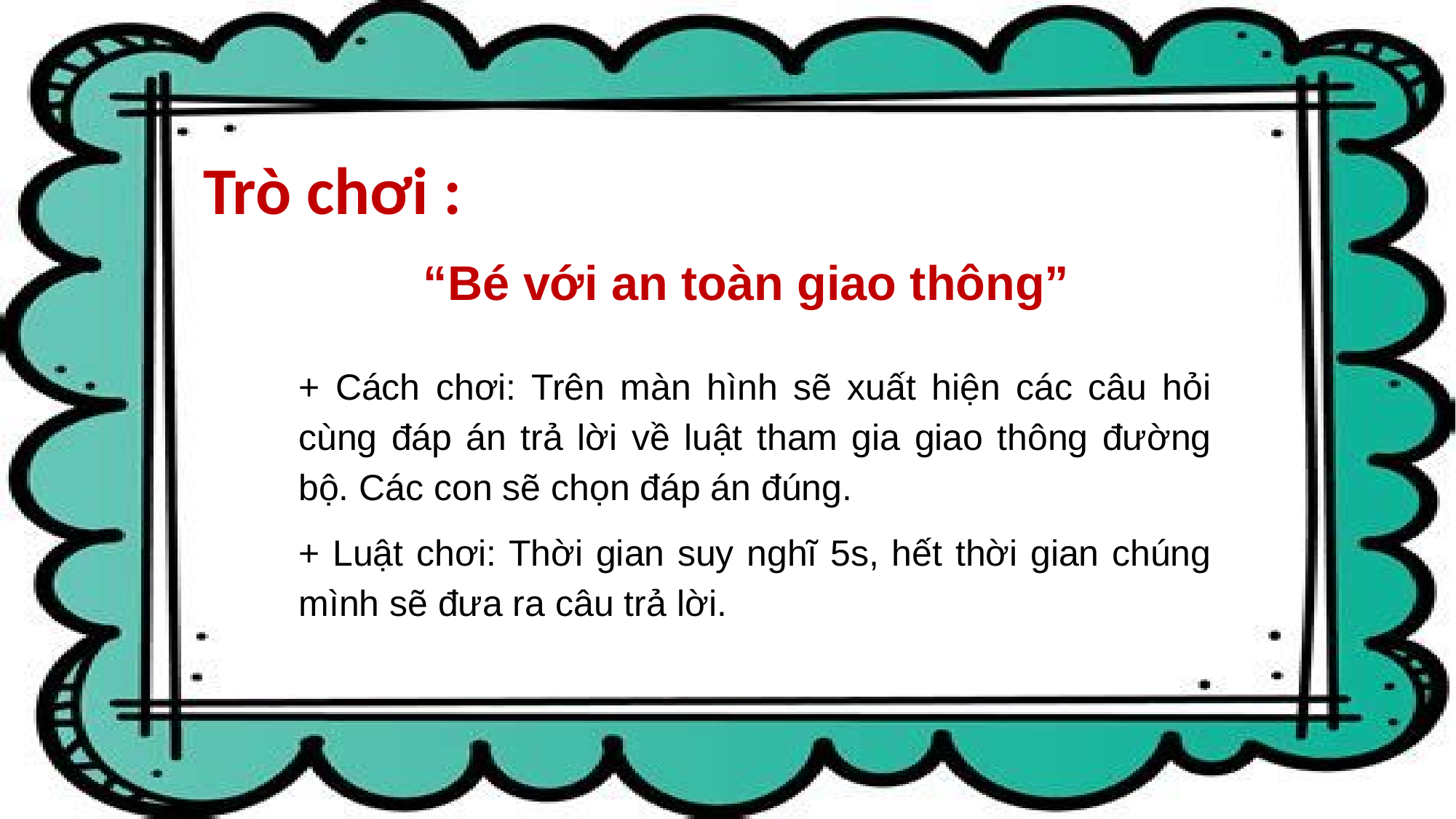

Trò chơi :
“Bé với an toàn giao thông”
+ Cách chơi: Trên màn hình sẽ xuất hiện các câu hỏi cùng đáp án trả lời về luật tham gia giao thông đường bộ. Các con sẽ chọn đáp án đúng.
+ Luật chơi: Thời gian suy nghĩ 5s, hết thời gian chúng mình sẽ đưa ra câu trả lời.